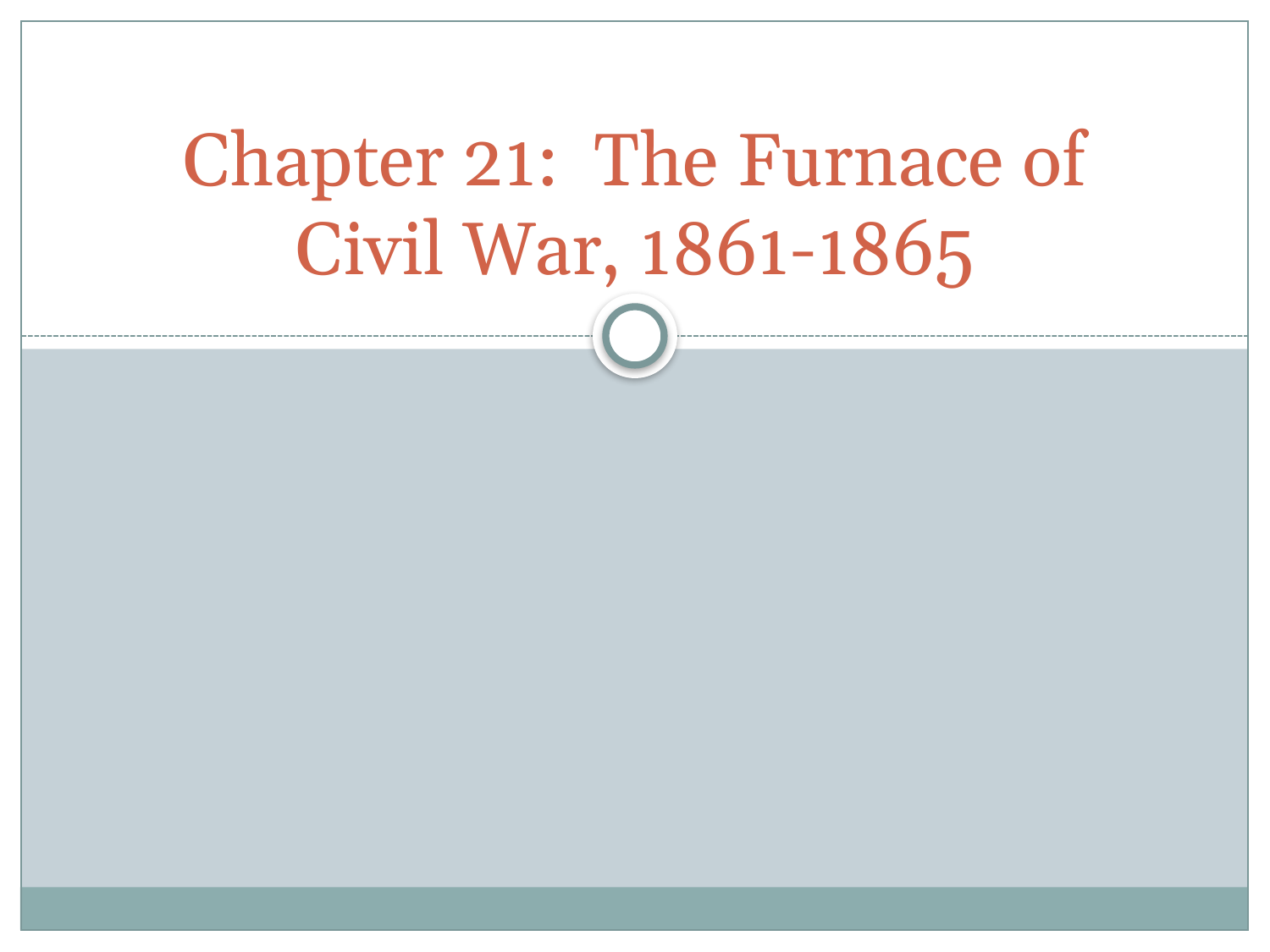

# Chapter 21:  The Furnace of Civil War, 1861-1865